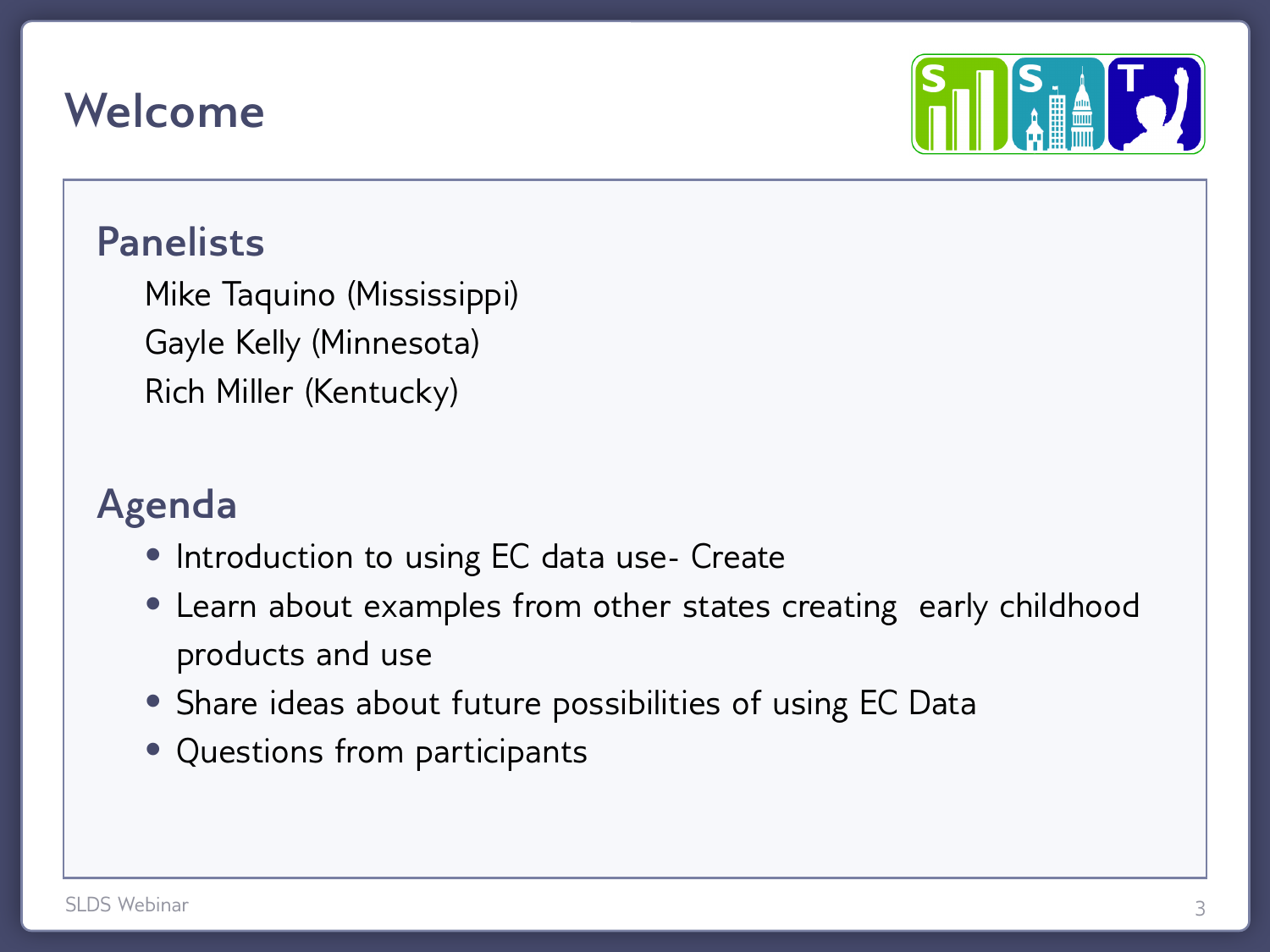

Welcome
Panelists
Mike Taquino (Mississippi)
Gayle Kelly (Minnesota)
Rich Miller (Kentucky)

Agenda
Introduction to using EC data use- Create
Learn about examples from other states creating  early childhood products and use
Share ideas about future possibilities of using EC Data
Questions from participants

SLDS Webinar
3